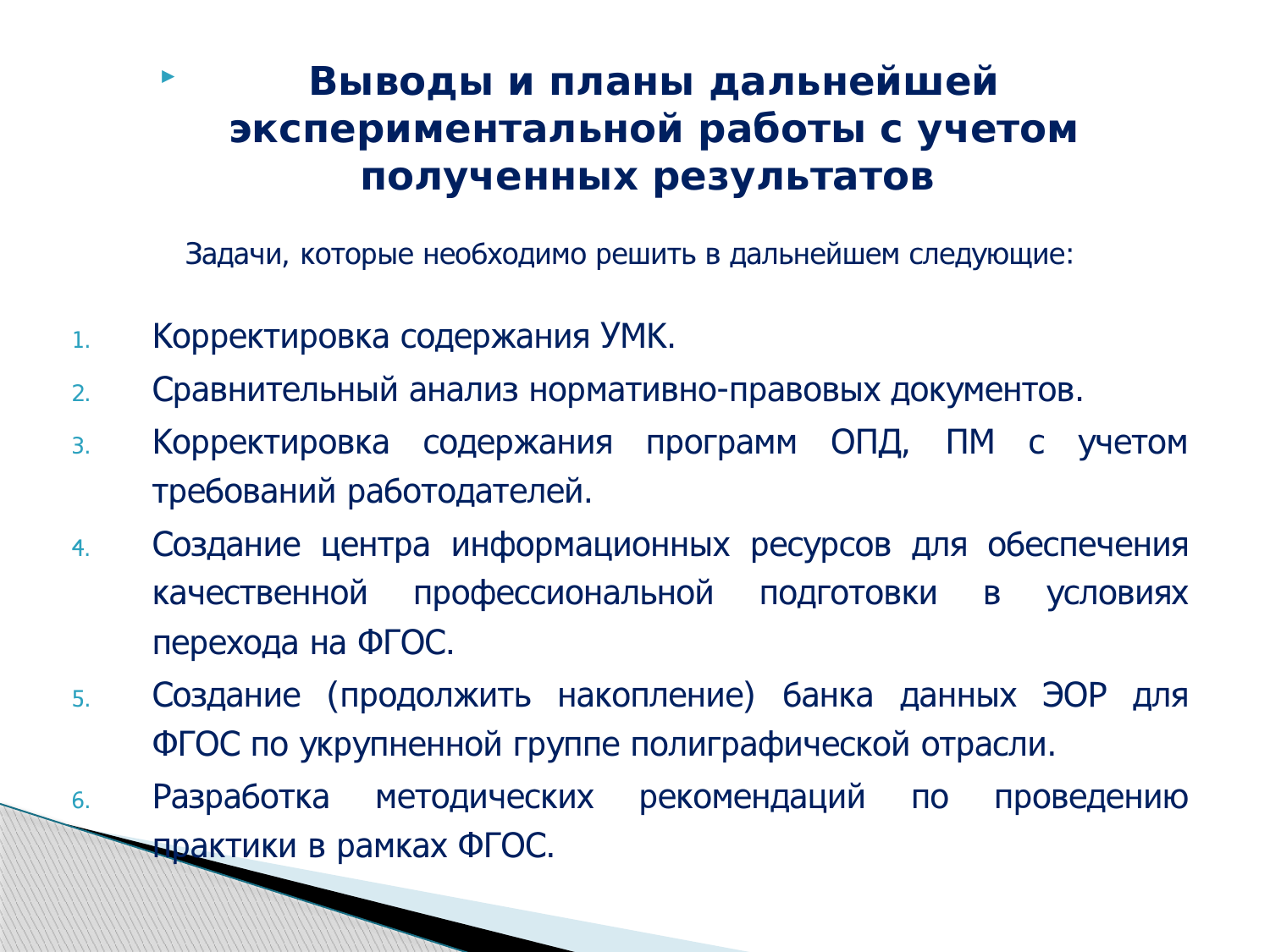

Выводы и планы дальнейшей экспериментальной работы с учетом полученных результатов

Задачи, которые необходимо решить в дальнейшем следующие:

Корректировка содержания УМК.
Сравнительный анализ нормативно-правовых документов.
Корректировка содержания программ ОПД, ПМ с учетом требований работодателей.
Создание центра информационных ресурсов для обеспечения качественной профессиональной подготовки в условиях перехода на ФГОС.
Создание (продолжить накопление) банка данных ЭОР для ФГОС по укрупненной группе полиграфической отрасли.
Разработка методических рекомендаций по проведению практики в рамках ФГОС.